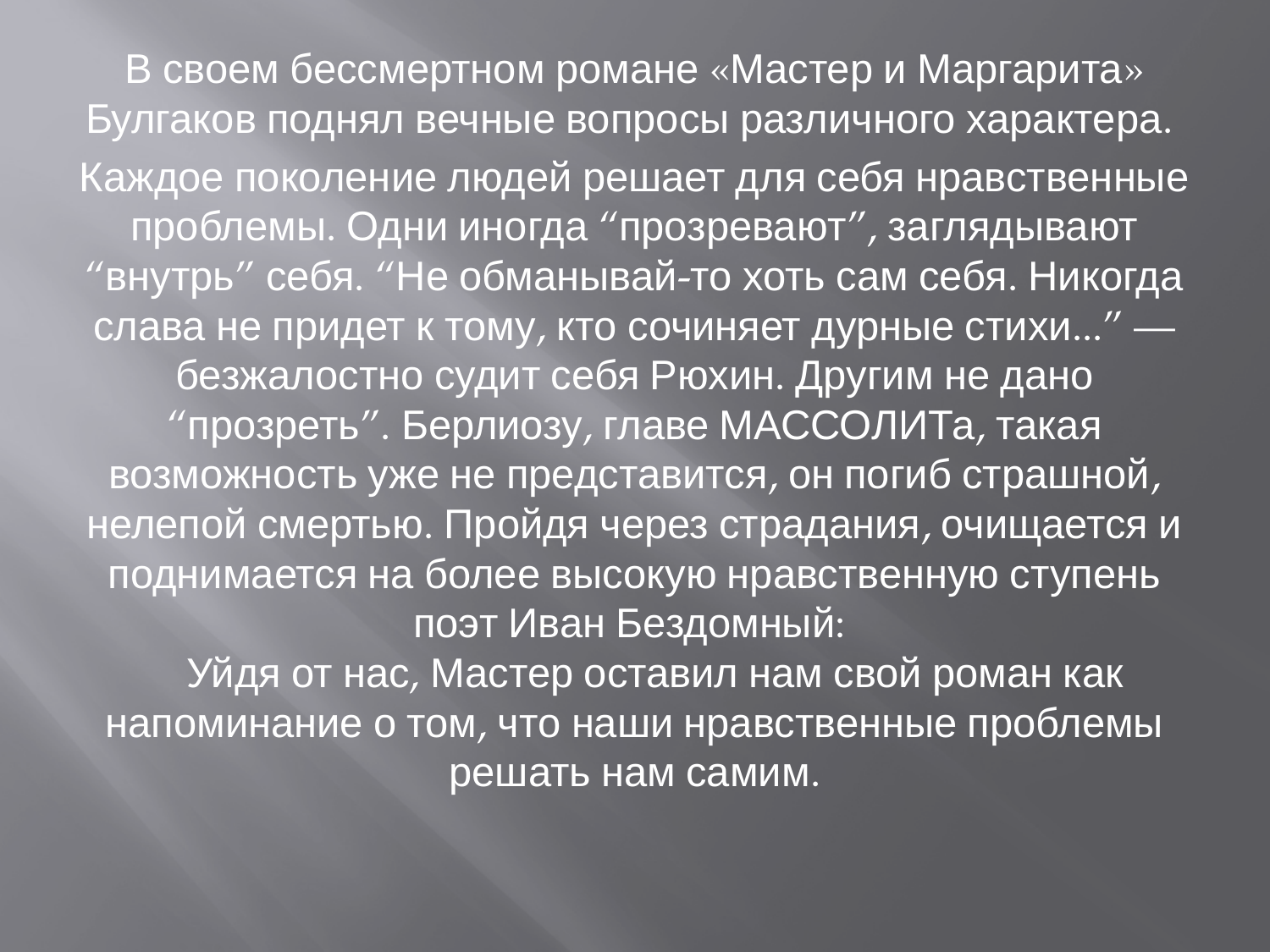

В своем бессмертном романе «Мастер и Маргарита» Булгаков поднял вечные вопросы различного характера.
Каждое поколение людей решает для себя нравственные проблемы. Одни иногда “прозревают”, заглядывают “внутрь” себя. “Не обманывай-то хоть сам себя. Никогда слава не придет к тому, кто сочиняет дурные стихи...” — безжалостно судит себя Рюхин. Другим не дано “прозреть”. Берлиозу, главе МАССОЛИТа, такая возможность уже не представится, он погиб страшной, нелепой смертью. Пройдя через страдания, очищается и поднимается на более высокую нравственную ступень поэт Иван Бездомный: 
    Уйдя от нас, Мастер оставил нам свой роман как напоминание о том, что наши нравственные проблемы решать нам самим.

#